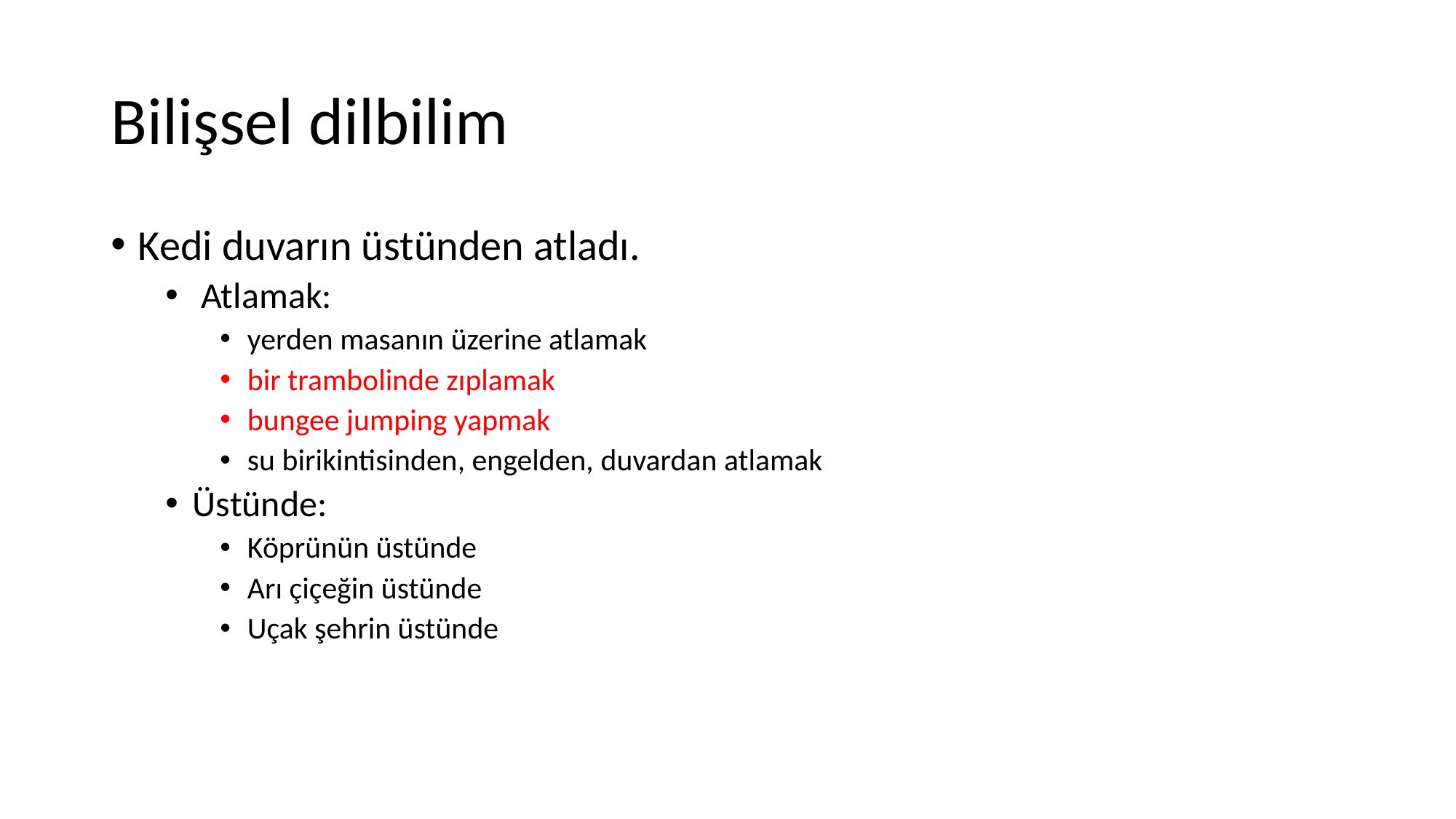

# Bilişsel dilbilim
Kedi duvarın üstünden atladı.
 Atlamak:
yerden masanın üzerine atlamak
bir trambolinde zıplamak
bungee jumping yapmak
su birikintisinden, engelden, duvardan atlamak
Üstünde:
Köprünün üstünde
Arı çiçeğin üstünde
Uçak şehrin üstünde